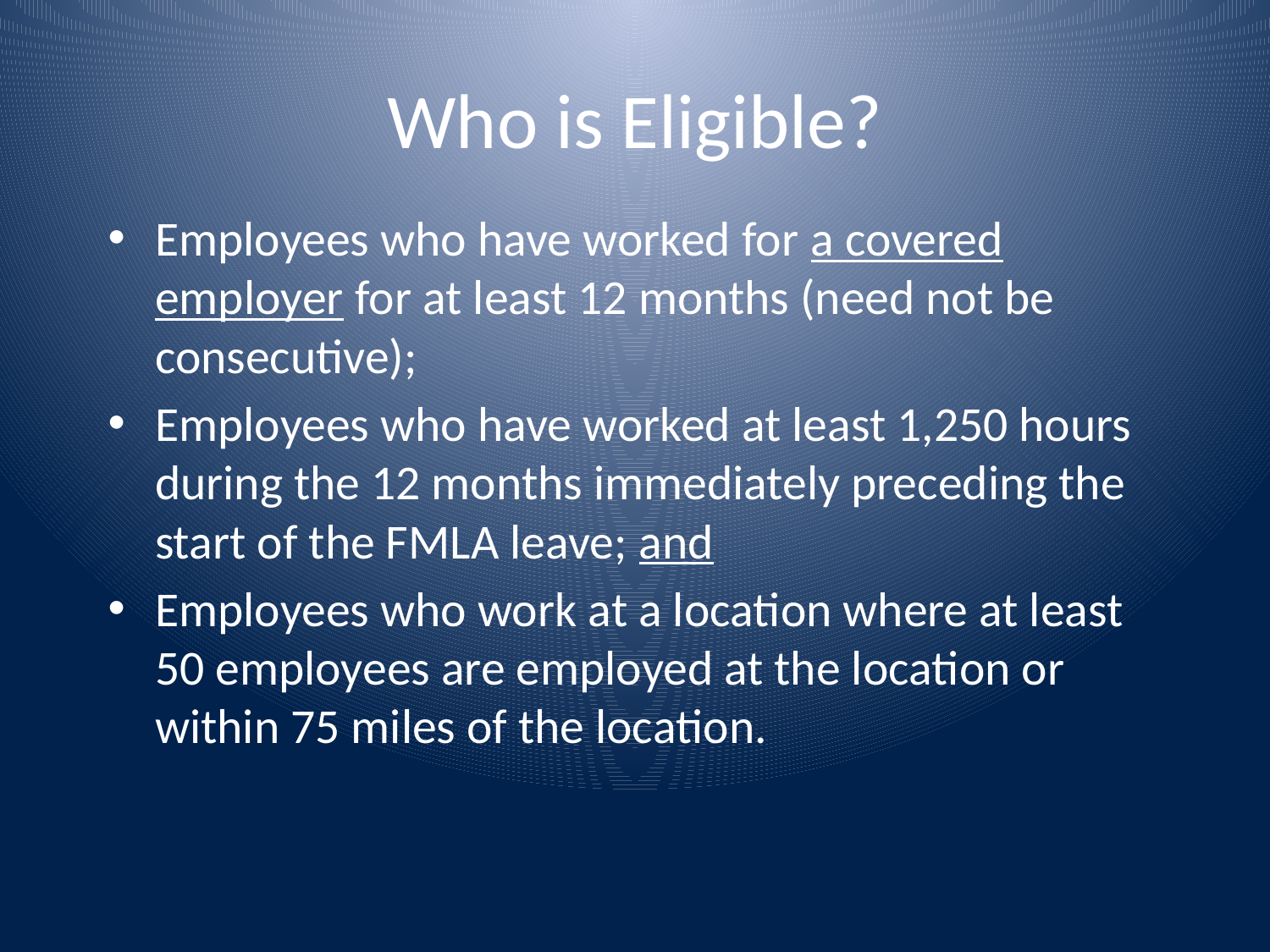

# Who is Eligible?
Employees who have worked for a covered employer for at least 12 months (need not be consecutive);
Employees who have worked at least 1,250 hours during the 12 months immediately preceding the start of the FMLA leave; and
Employees who work at a location where at least 50 employees are employed at the location or within 75 miles of the location.